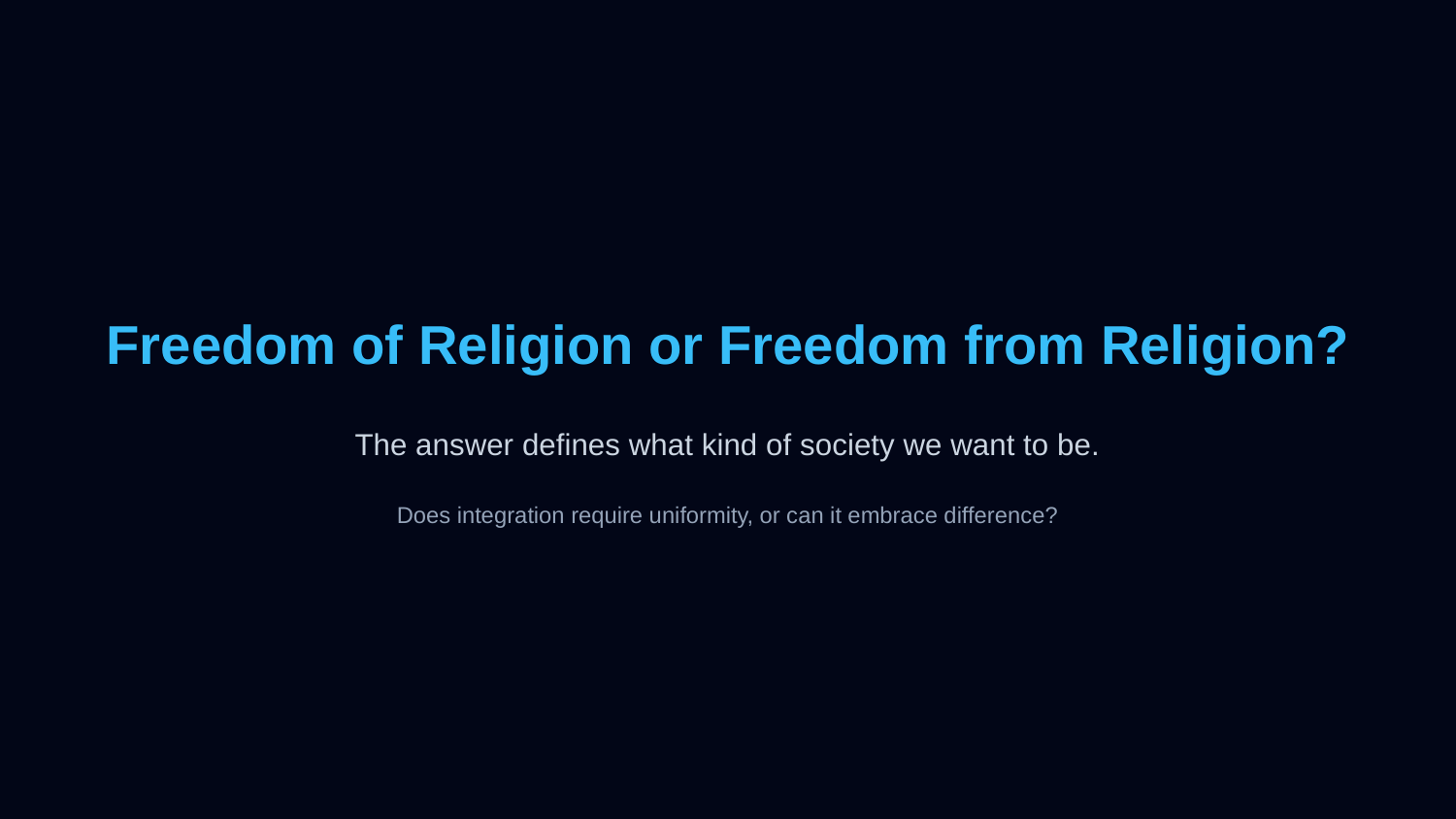

Freedom of Religion or Freedom from Religion?
The answer defines what kind of society we want to be.
Does integration require uniformity, or can it embrace difference?